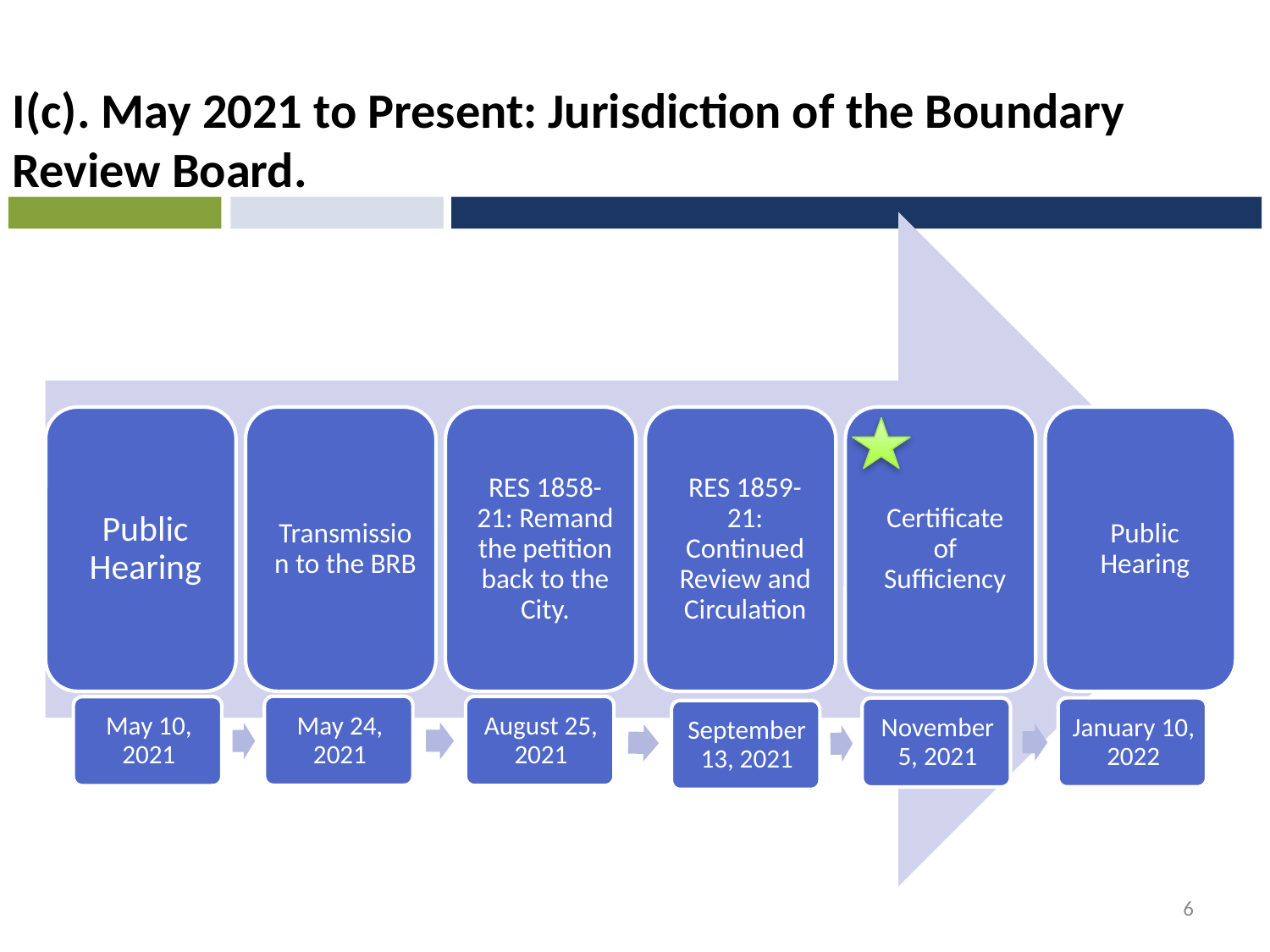

I(c). May 2021 to Present: Jurisdiction of the Boundary Review Board.
Public Hearing
Transmission to the BRB
RES 1858-21: Remand the petition back to the City.
RES 1859-21: Continued Review and Circulation
Certificate of Sufficiency
Public Hearing
May 10, 2021

May 24, 2021

August 25, 2021

September 13, 2021

November 5, 2021

January 10, 2022

6